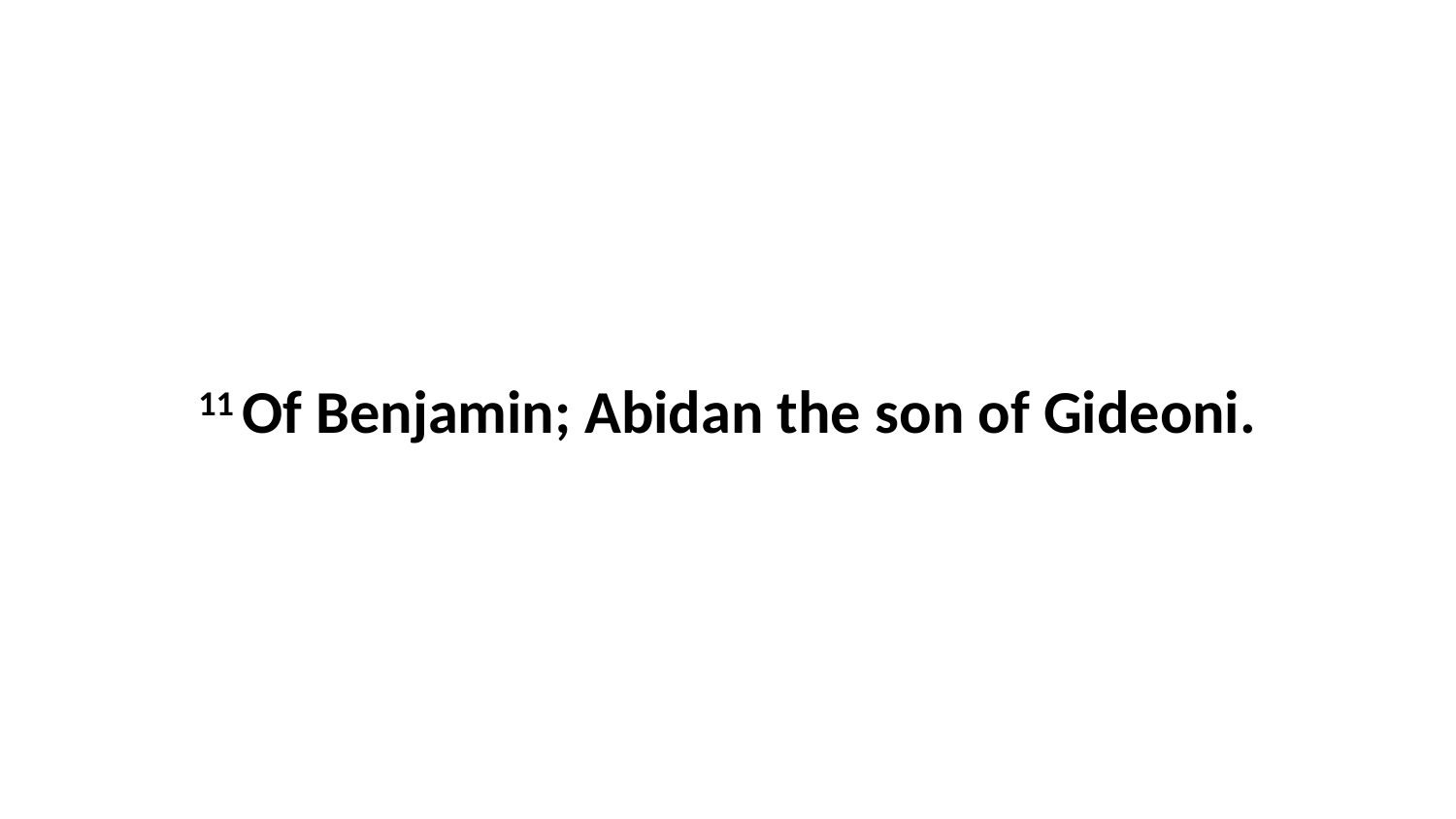

11 Of Benjamin; Abidan the son of Gideoni.